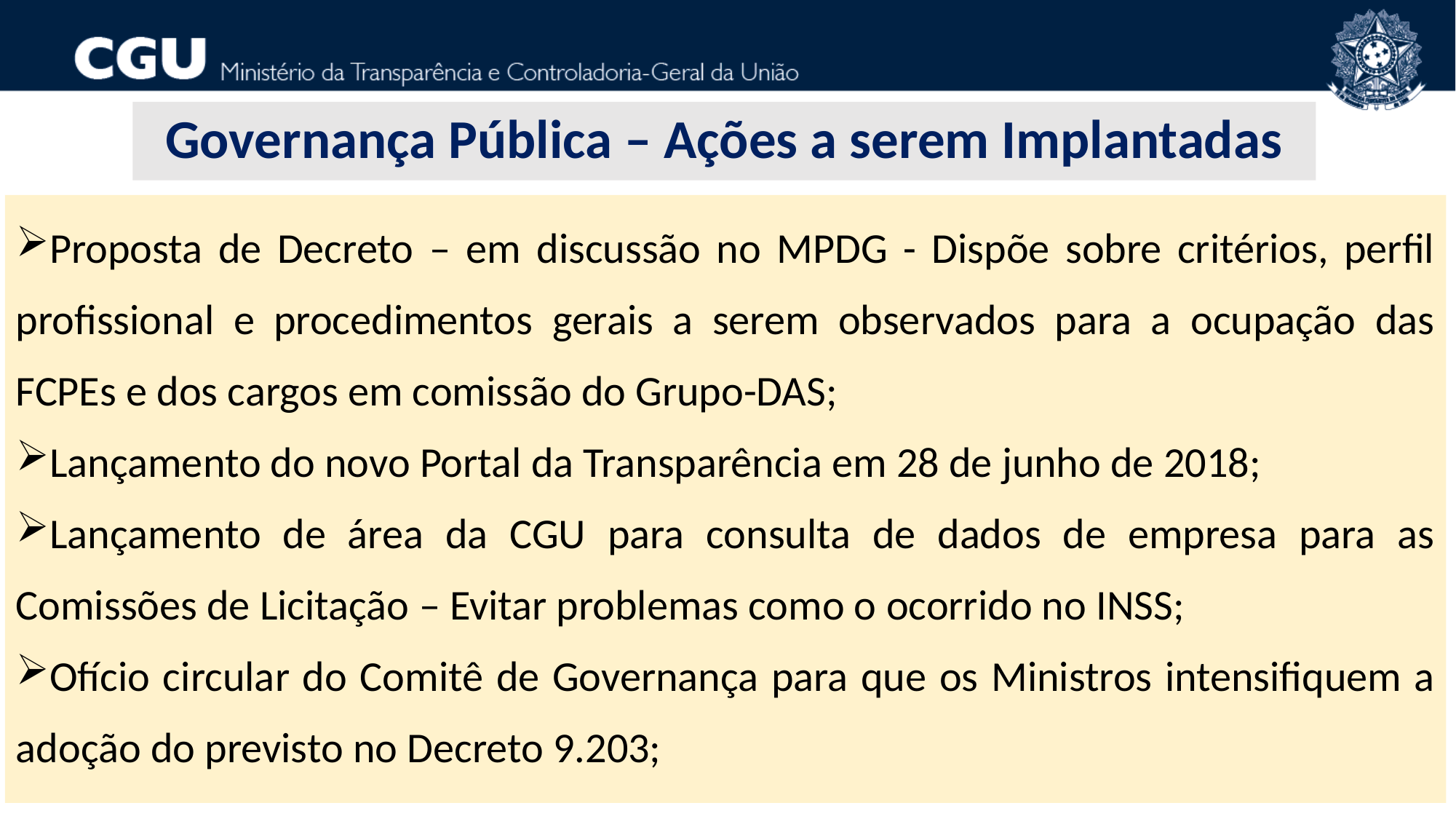

Governança Pública – Ações a serem Implantadas
Proposta de Decreto – em discussão no MPDG - Dispõe sobre critérios, perfil profissional e procedimentos gerais a serem observados para a ocupação das FCPEs e dos cargos em comissão do Grupo-DAS;
Lançamento do novo Portal da Transparência em 28 de junho de 2018;
Lançamento de área da CGU para consulta de dados de empresa para as Comissões de Licitação – Evitar problemas como o ocorrido no INSS;
Ofício circular do Comitê de Governança para que os Ministros intensifiquem a adoção do previsto no Decreto 9.203;